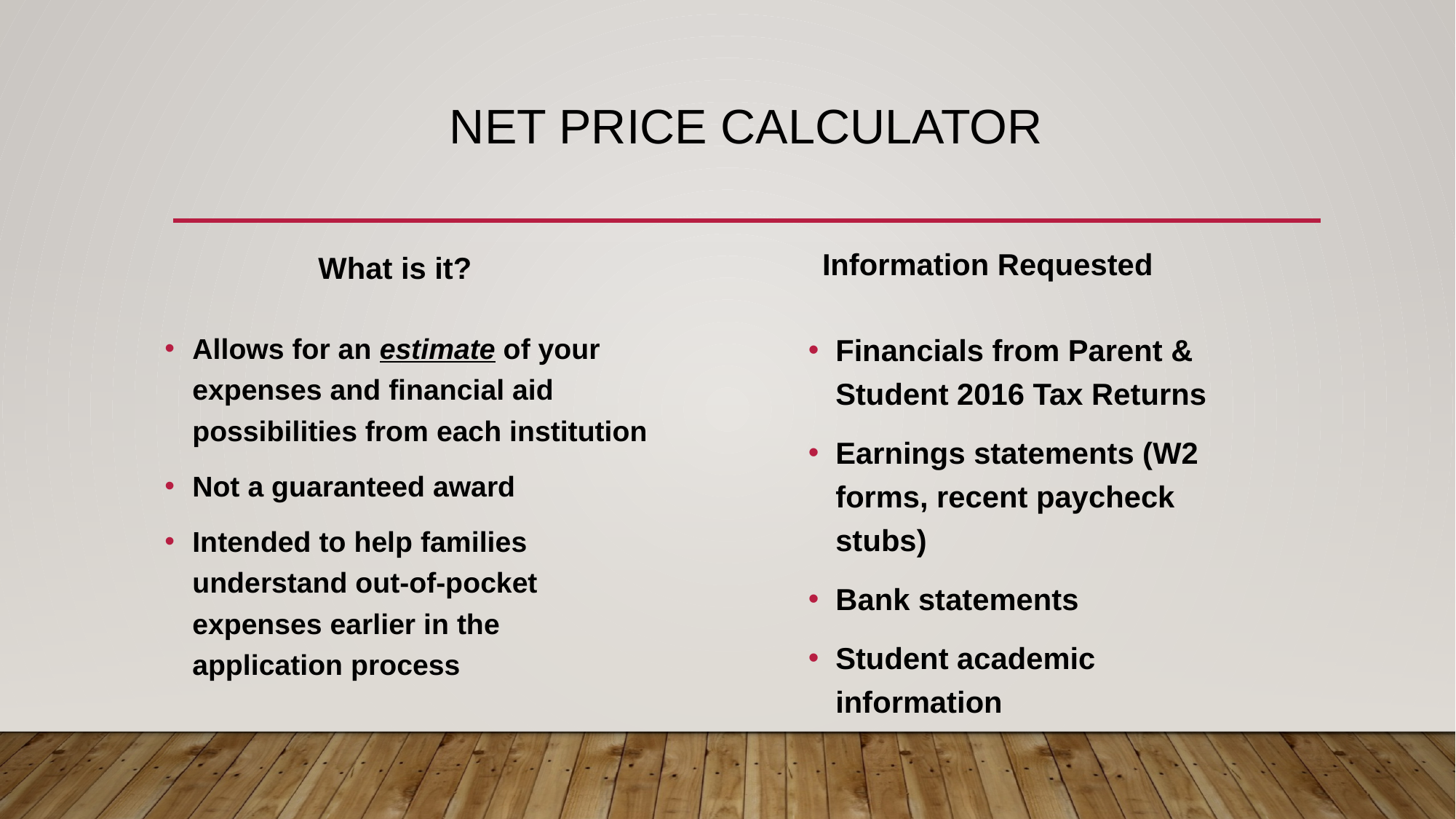

# Net Price Calculator
Information Requested
What is it?
Allows for an estimate of your expenses and financial aid possibilities from each institution
Not a guaranteed award
Intended to help families understand out-of-pocket expenses earlier in the application process
Financials from Parent & Student 2016 Tax Returns
Earnings statements (W2 forms, recent paycheck stubs)
Bank statements
Student academic information